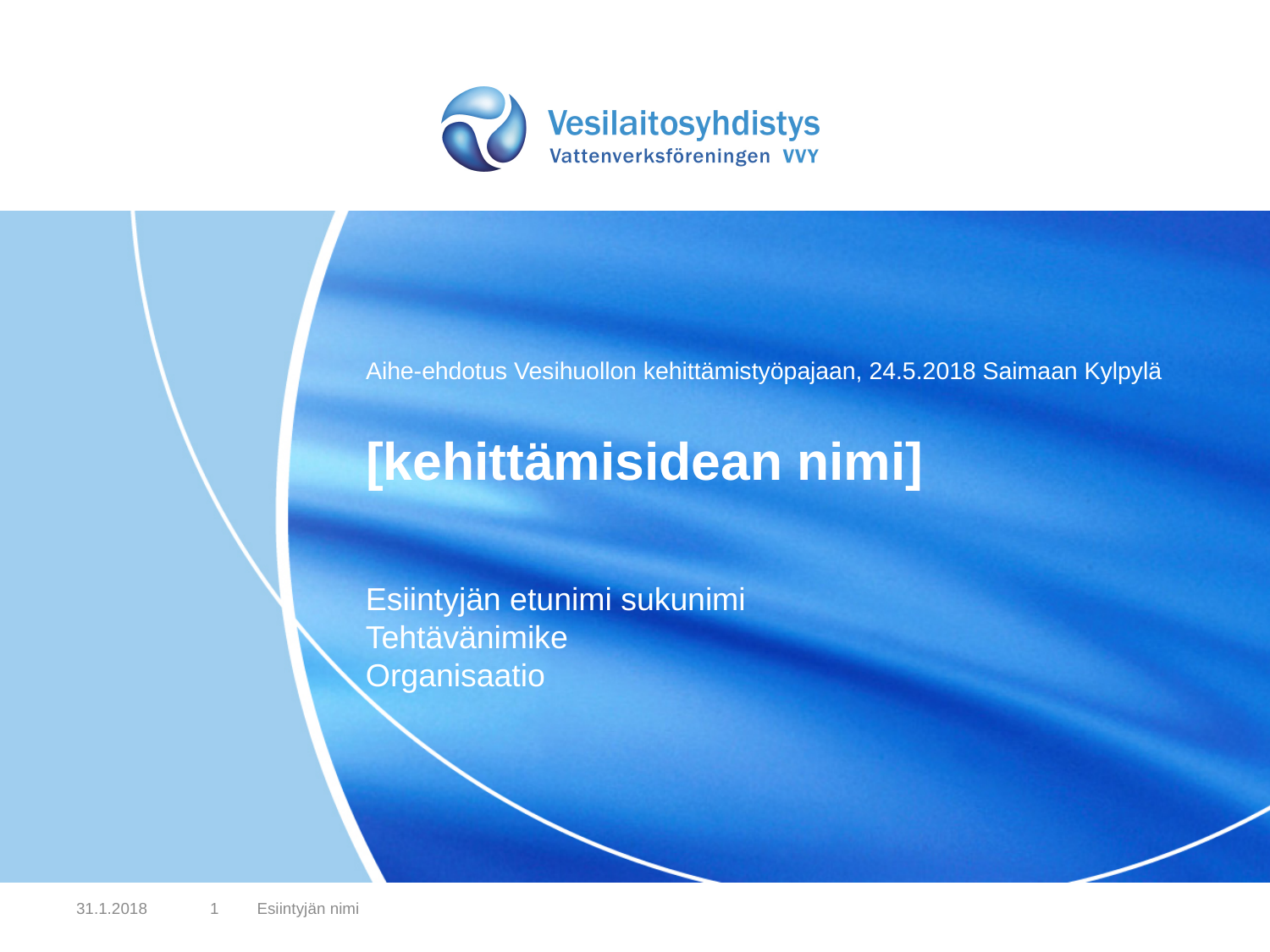

Aihe-ehdotus Vesihuollon kehittämistyöpajaan, 24.5.2018 Saimaan Kylpylä
# [kehittämisidean nimi]
Esiintyjän etunimi sukunimi
Tehtävänimike
Organisaatio
31.1.2018
Esiintyjän nimi
1